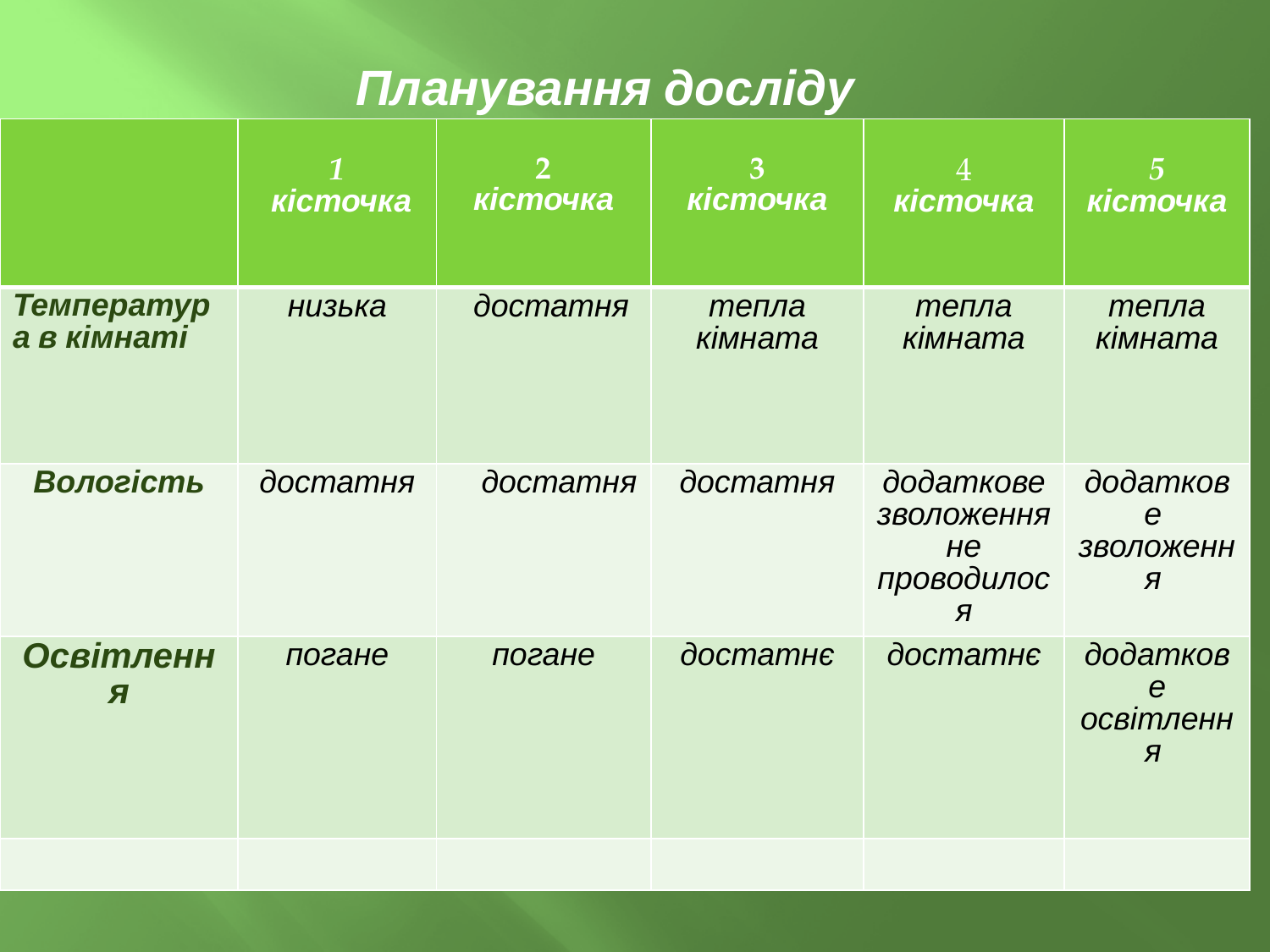

Планування досліду
|  | 1 кісточка | 2 кісточка | 3 кісточка | 4 кісточка | 5 кісточка |
| --- | --- | --- | --- | --- | --- |
| Температура в кімнаті | низька | достатня | тепла кімната | тепла кімната | тепла кімната |
| Вологість | достатня | достатня | достатня | додаткове зволоження не проводилося | додаткове зволоження |
| Освітлення | погане | погане | достатнє | достатнє | додаткове освітлення |
|  |  |  |  |  |  |